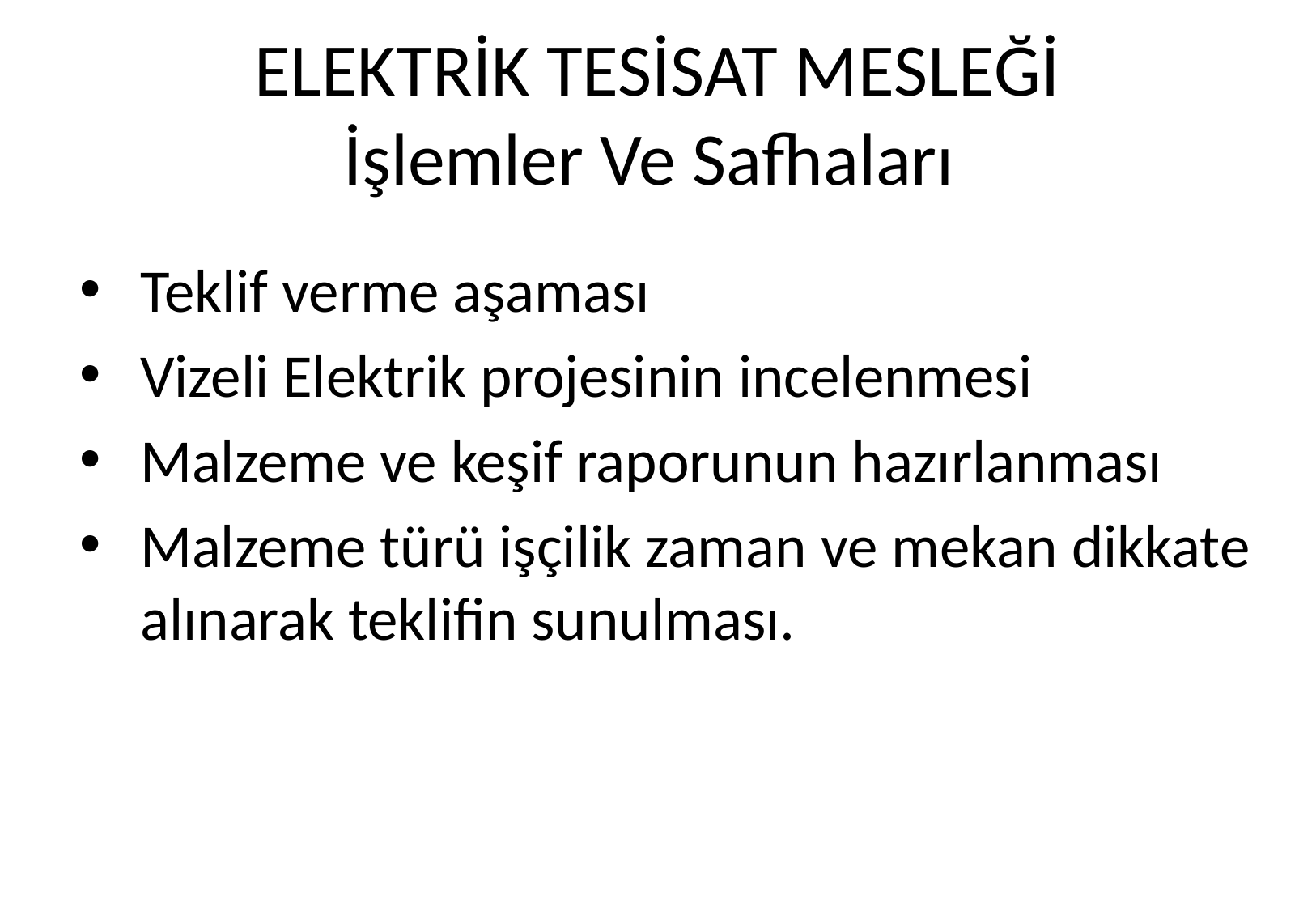

# ELEKTRİK TESİSAT MESLEĞİ İşlemler Ve Safhaları
Teklif verme aşaması
Vizeli Elektrik projesinin incelenmesi
Malzeme ve keşif raporunun hazırlanması
Malzeme türü işçilik zaman ve mekan dikkate alınarak teklifin sunulması.